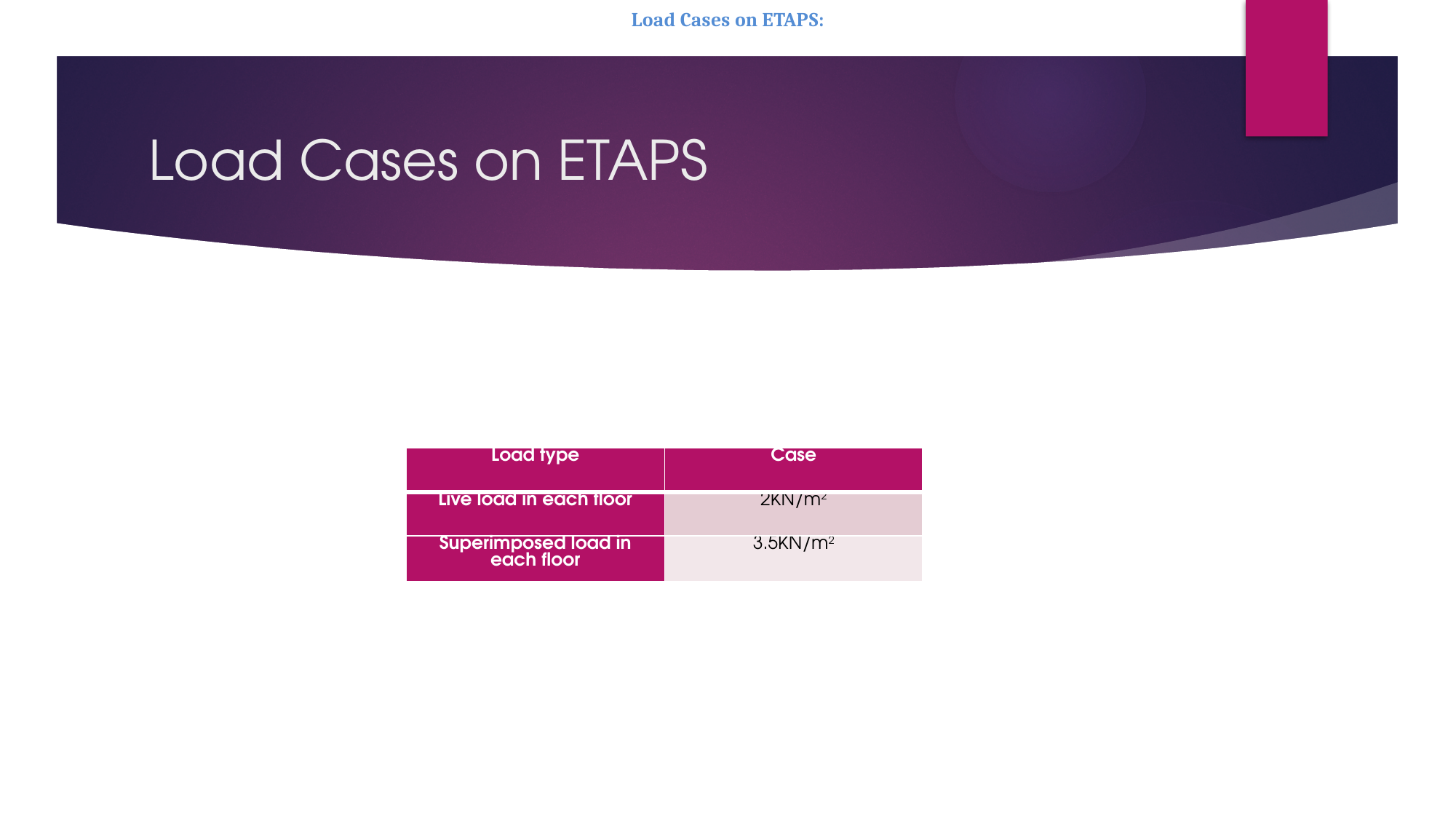

Load Cases on ETAPS:

# Load Cases on ETAPS
| Load type | Case |
| --- | --- |
| Live load in each floor | 2KN/m2 |
| Superimposed load in each floor | 3.5KN/m2 |